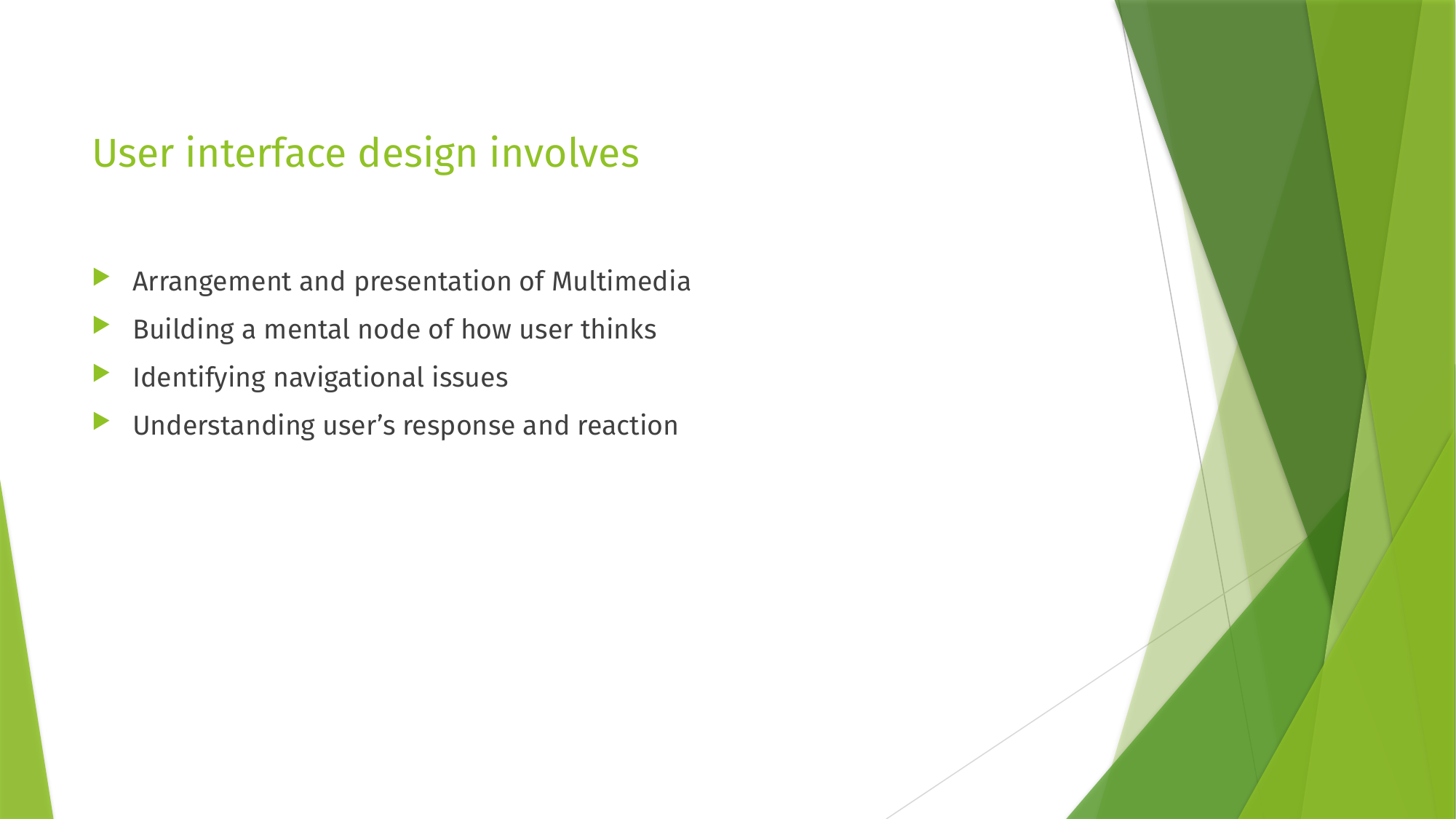

# User interface design involves
Arrangement and presentation of Multimedia
Building a mental node of how user thinks
Identifying navigational issues
Understanding user’s response and reaction